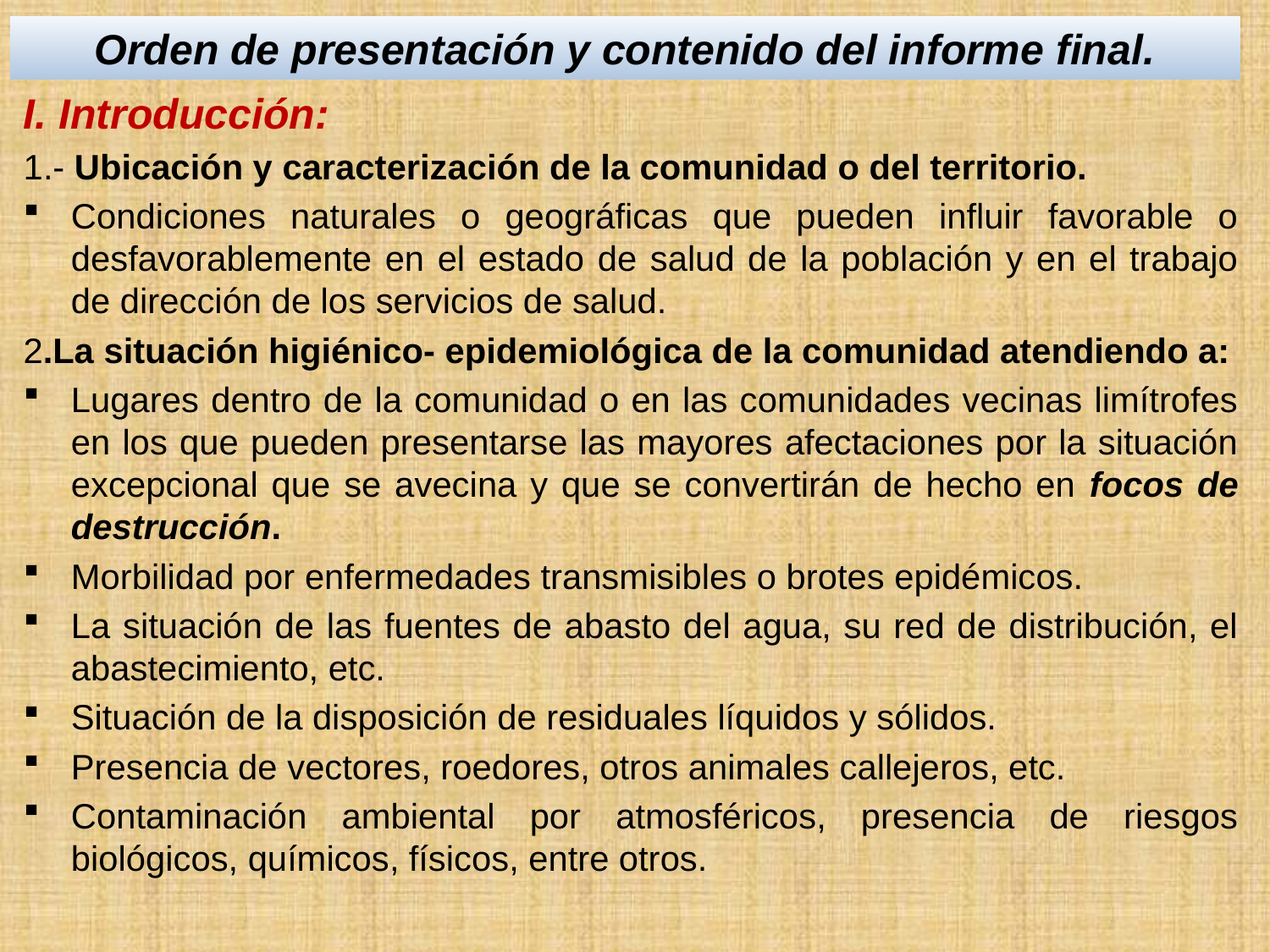

Orden de presentación y contenido del informe final.
I. Introducción:
1.- Ubicación y caracterización de la comunidad o del territorio.
Condiciones naturales o geográficas que pueden influir favorable o desfavorablemente en el estado de salud de la población y en el trabajo de dirección de los servicios de salud.
2.La situación higiénico- epidemiológica de la comunidad atendiendo a:
Lugares dentro de la comunidad o en las comunidades vecinas limítrofes en los que pueden presentarse las mayores afectaciones por la situación excepcional que se avecina y que se convertirán de hecho en focos de destrucción.
Morbilidad por enfermedades transmisibles o brotes epidémicos.
La situación de las fuentes de abasto del agua, su red de distribución, el abastecimiento, etc.
Situación de la disposición de residuales líquidos y sólidos.
Presencia de vectores, roedores, otros animales callejeros, etc.
Contaminación ambiental por atmosféricos, presencia de riesgos biológicos, químicos, físicos, entre otros.